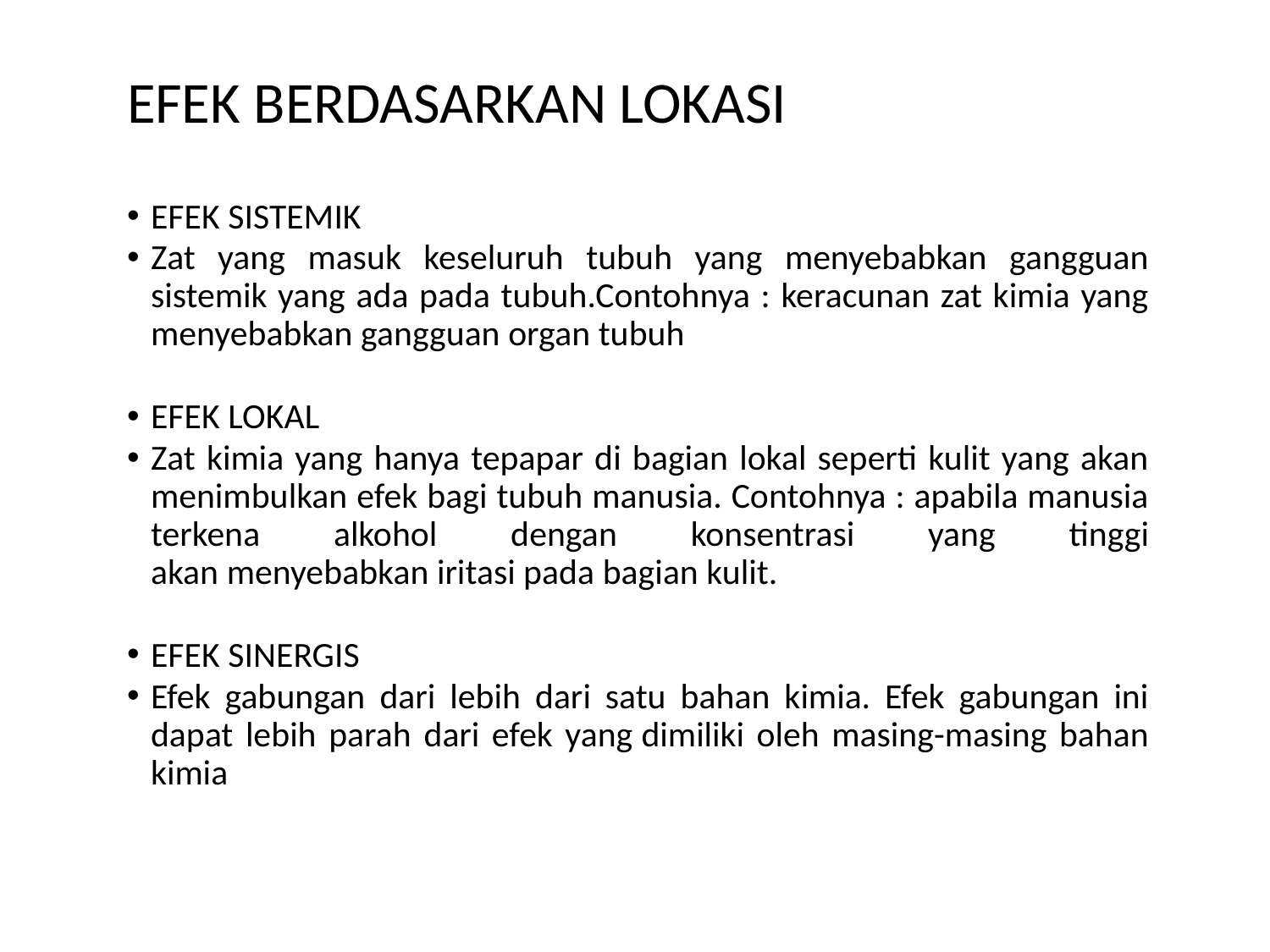

# EFEK BERDASARKAN LOKASI
EFEK SISTEMIK
Zat yang masuk keseluruh tubuh yang menyebabkan gangguan sistemik yang ada pada tubuh.Contohnya : keracunan zat kimia yang menyebabkan gangguan organ tubuh

EFEK LOKAL
Zat kimia yang hanya tepapar di bagian lokal seperti kulit yang akan menimbulkan efek bagi tubuh manusia. Contohnya : apabila manusia terkena alkohol dengan konsentrasi yang tinggi akan menyebabkan iritasi pada bagian kulit.

EFEK SINERGIS
Efek gabungan dari lebih dari satu bahan kimia. Efek gabungan ini dapat lebih parah dari efek yang dimiliki oleh masing-masing bahan kimia